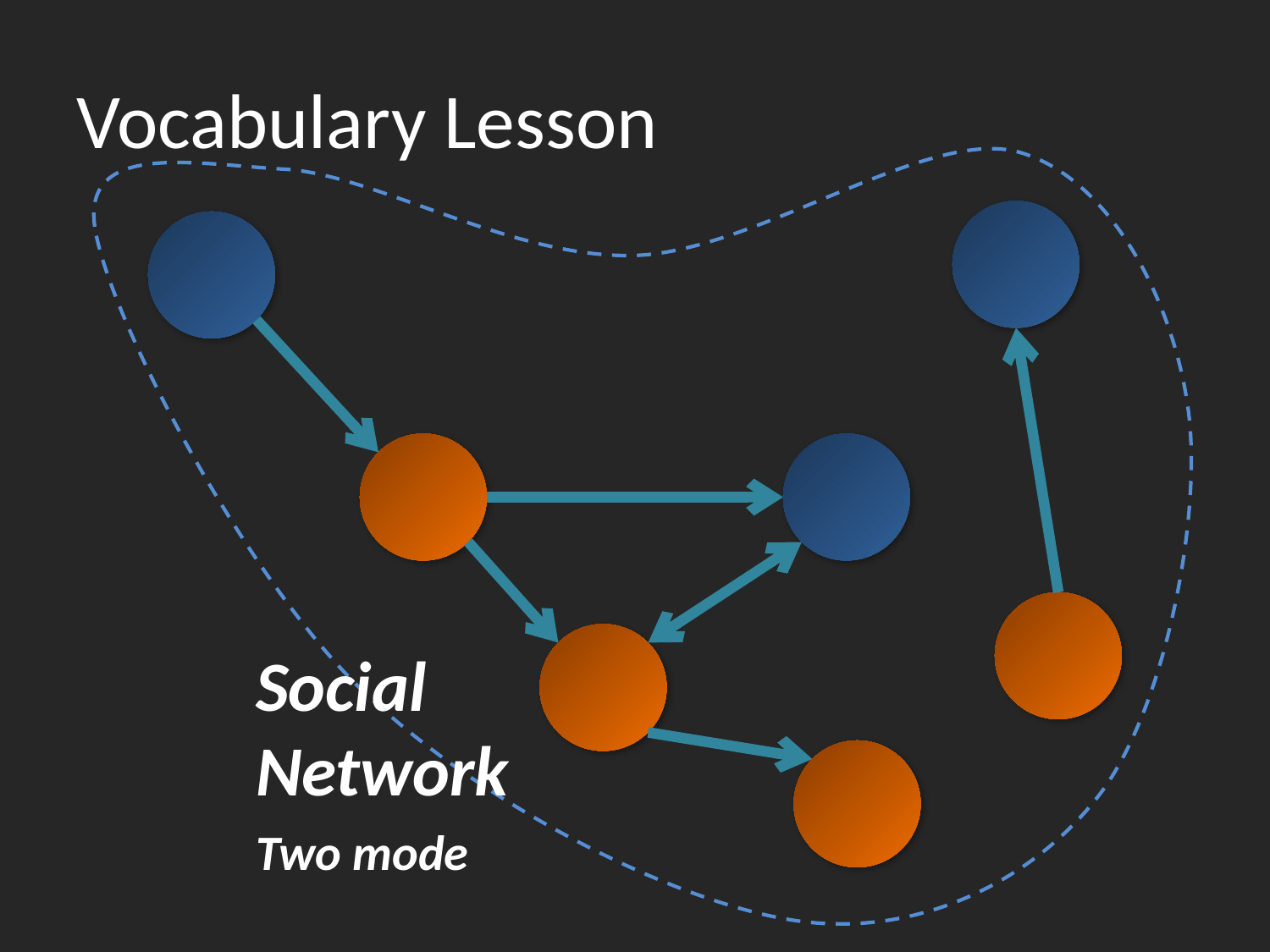

# Vocabulary Lesson

Social Network

Two mode